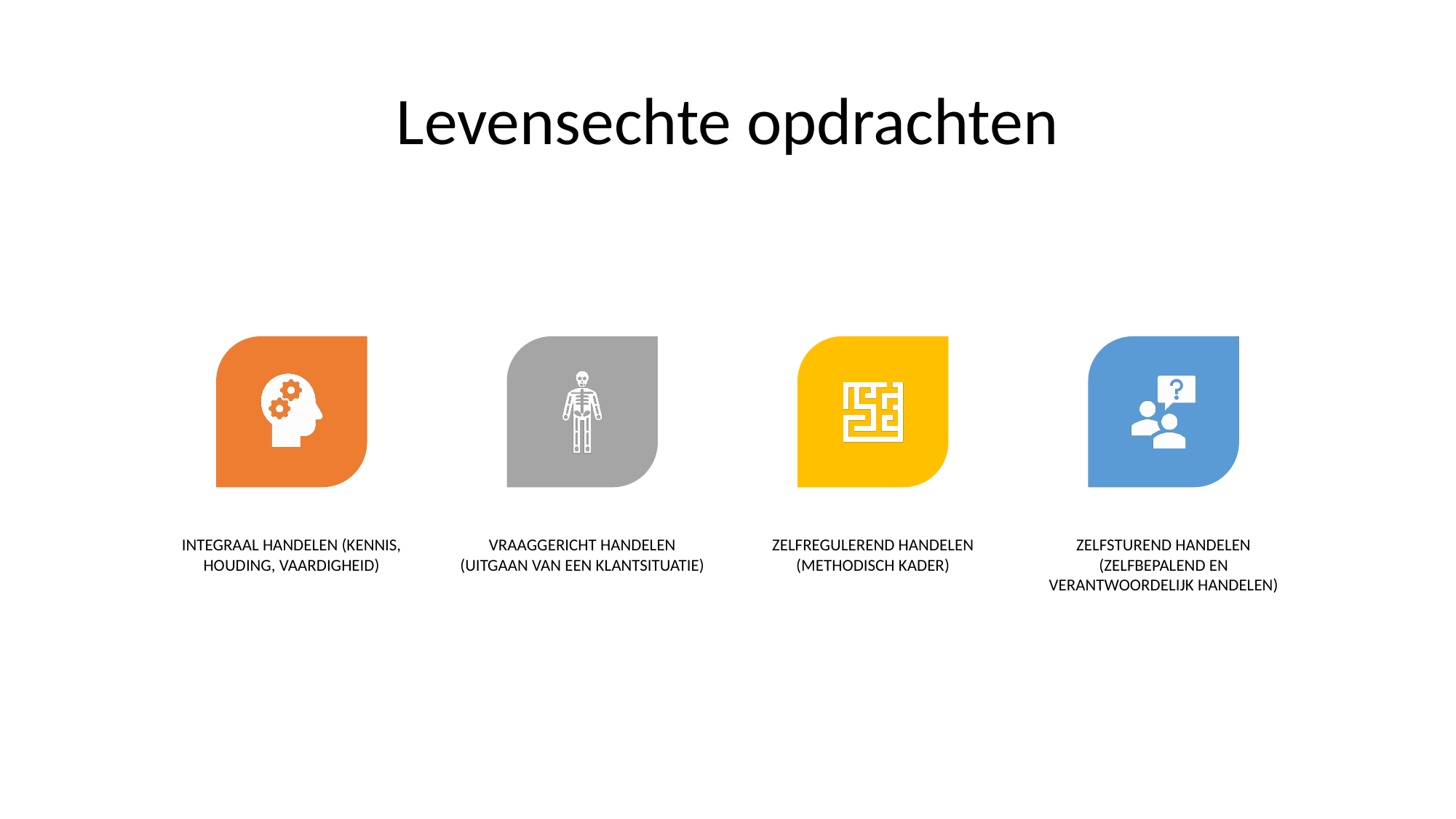

# Levensechte opdrachten
Integraal handelen (kennis, houding, vaardigheid)
Vraaggericht handelen (uitgaan van een klantsituatie)
Zelfregulerend handelen (methodisch kader)
Zelfsturend handelen (zelfbepalend en verantwoordelijk handelen)